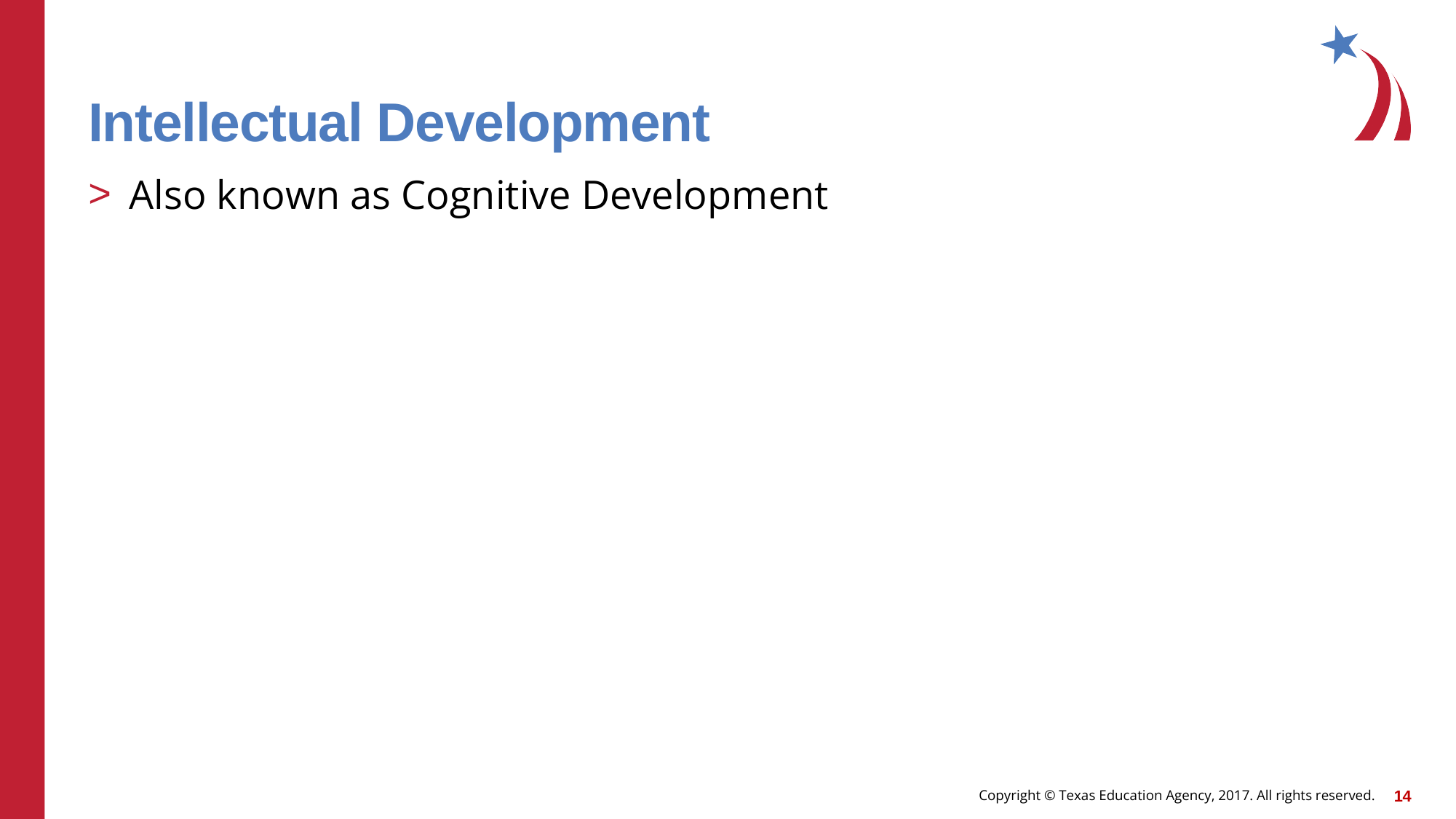

# Intellectual Development
Also known as Cognitive Development